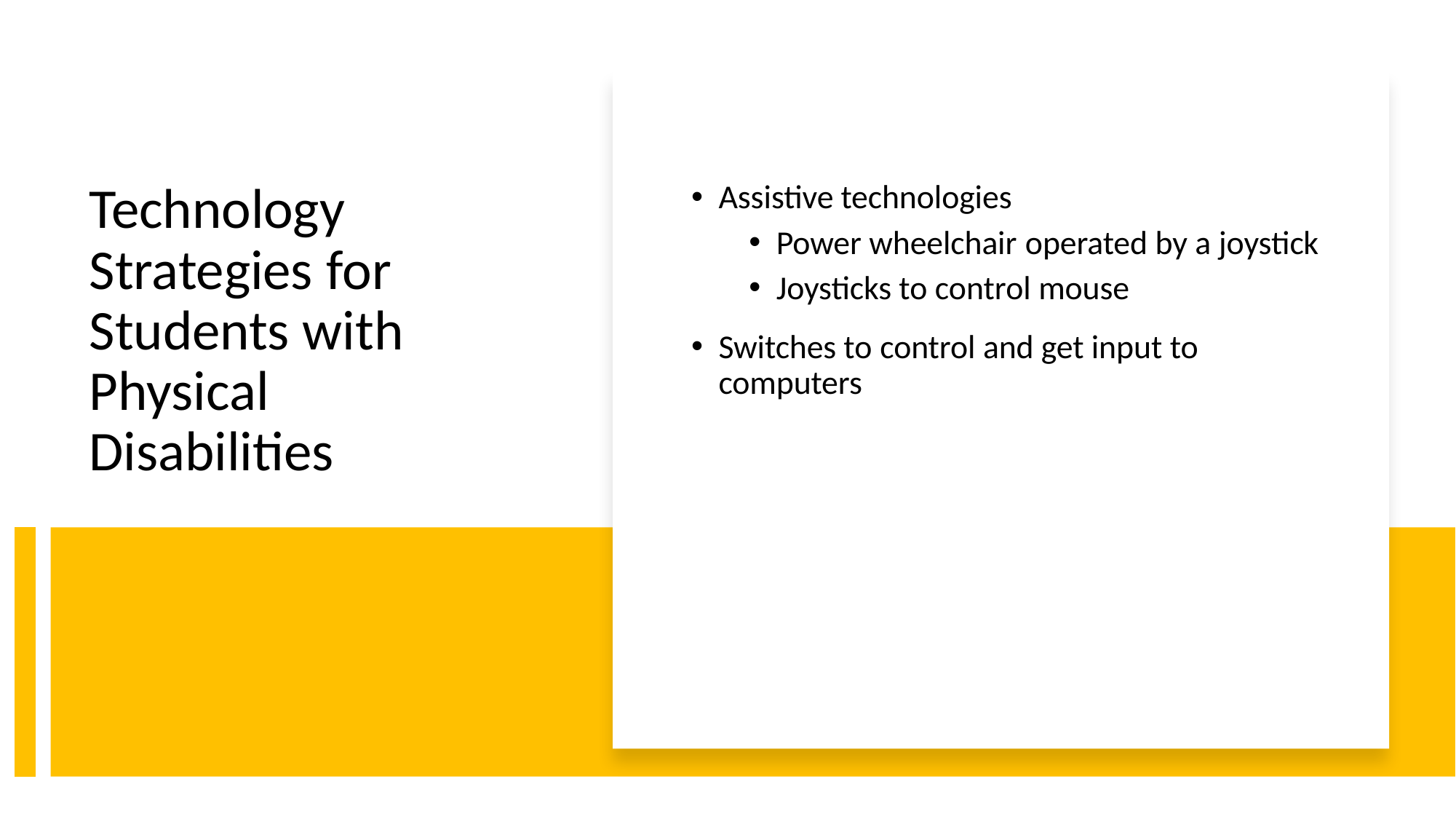

Assistive technologies
Power wheelchair operated by a joystick
Joysticks to control mouse
Switches to control and get input to computers
# Technology Strategies for Students with  Physical Disabilities